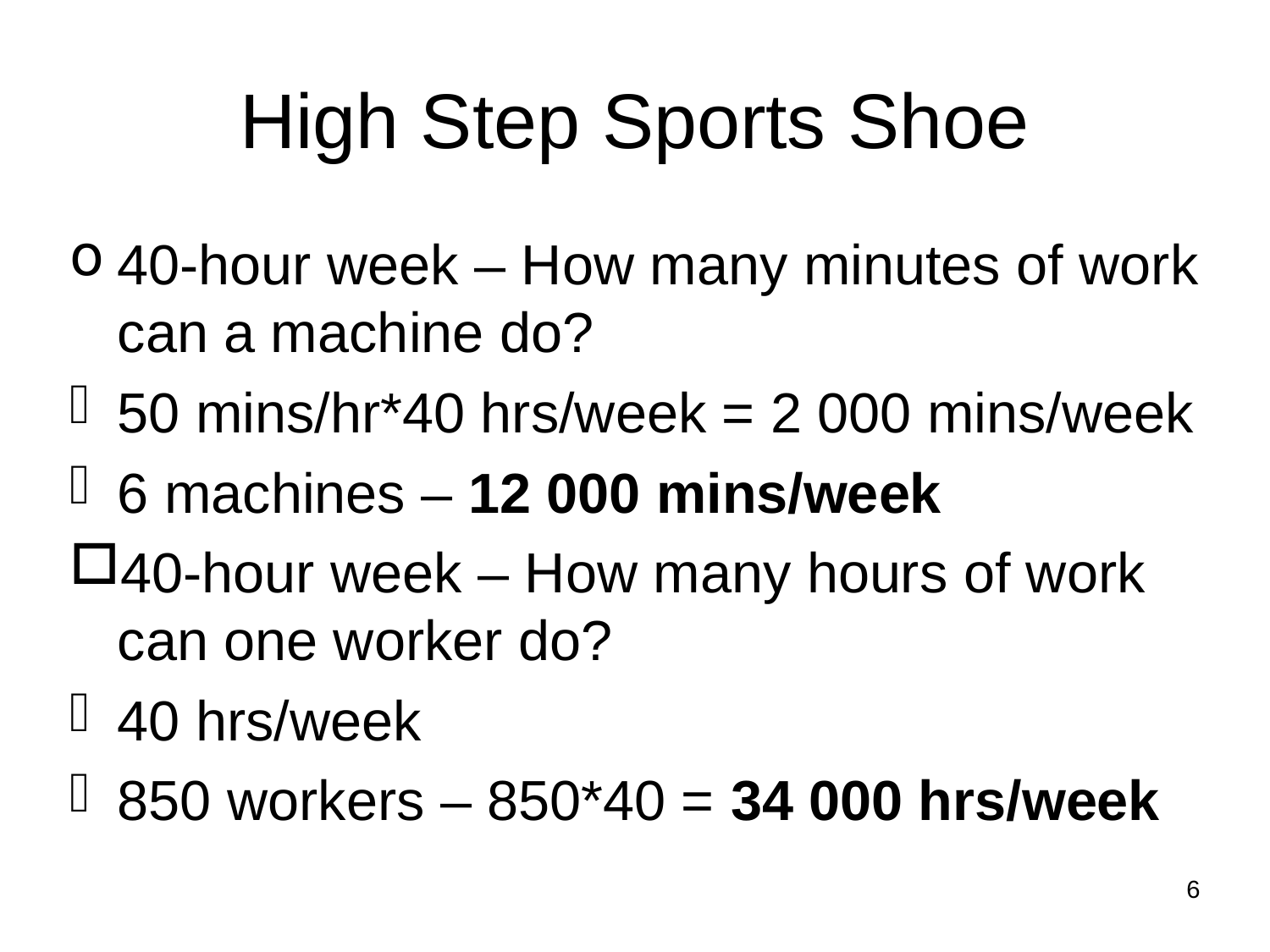

High Step Sports Shoe
40-hour week – How many minutes of work can a machine do?
50 mins/hr*40 hrs/week = 2 000 mins/week
6 machines – 12 000 mins/week
40-hour week – How many hours of work can one worker do?
40 hrs/week
850 workers – 850*40 = 34 000 hrs/week
6